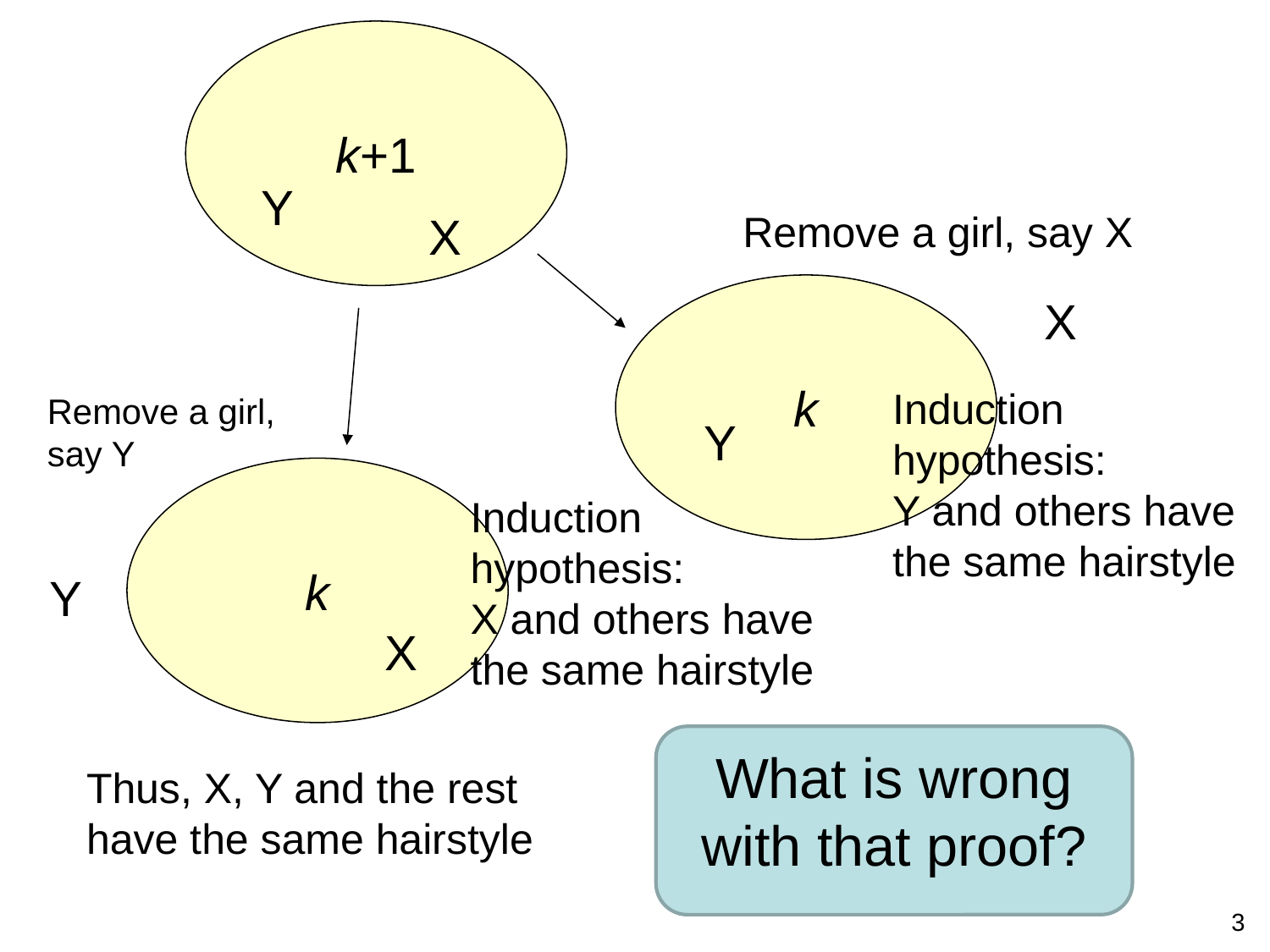

k+1
Y
Remove a girl, say X
X

k
X
Y

Induction
hypothesis:
Y and others have
the same hairstyle
Remove a girl,
say Y
k
Y
X
Induction
hypothesis:
X and others have
the same hairstyle
What is wrong with that proof?
Thus, X, Y and the rest
have the same hairstyle